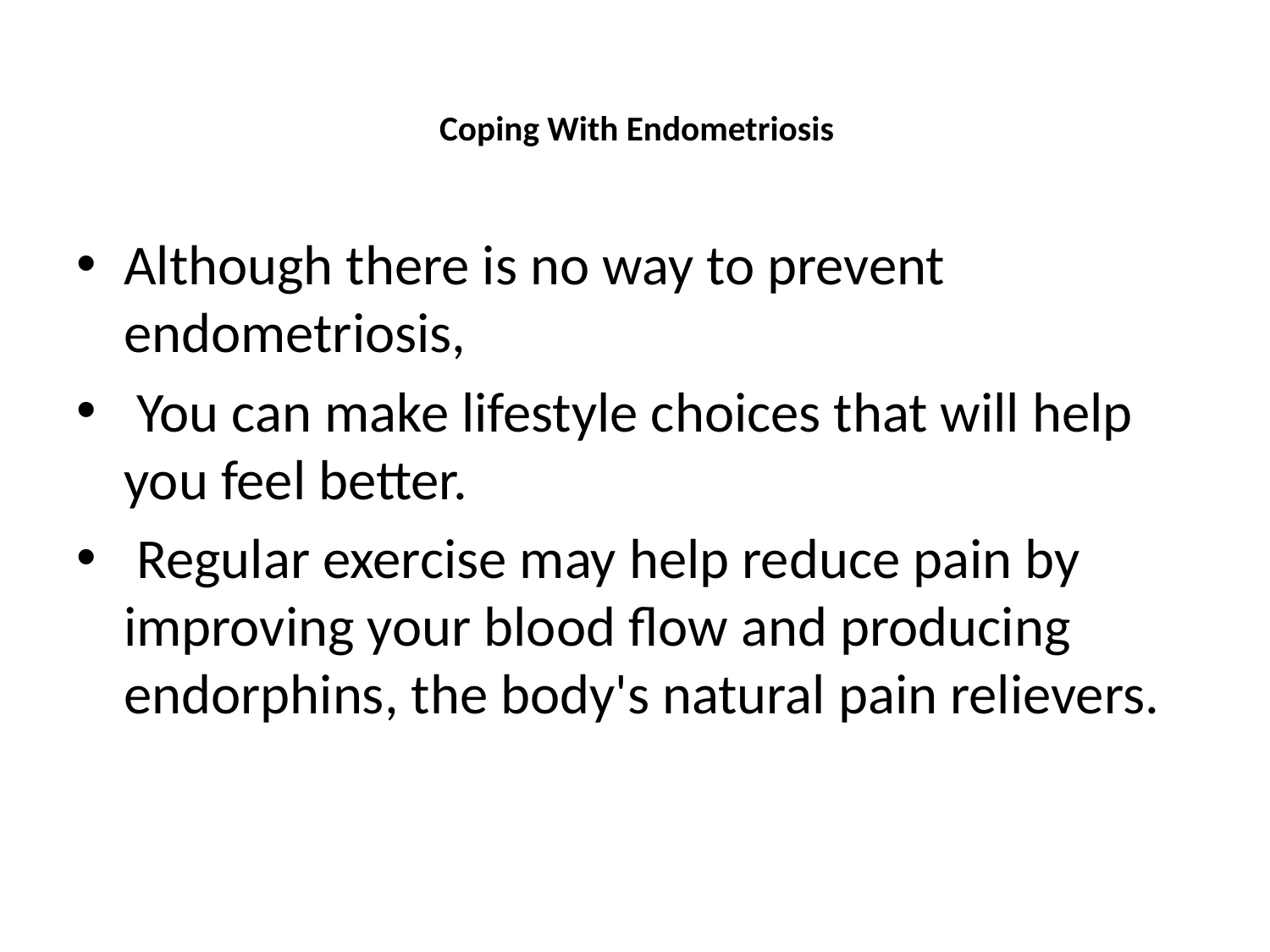

# Coping With Endometriosis
Although there is no way to prevent endometriosis,
 You can make lifestyle choices that will help you feel better.
 Regular exercise may help reduce pain by improving your blood flow and producing endorphins, the body's natural pain relievers.